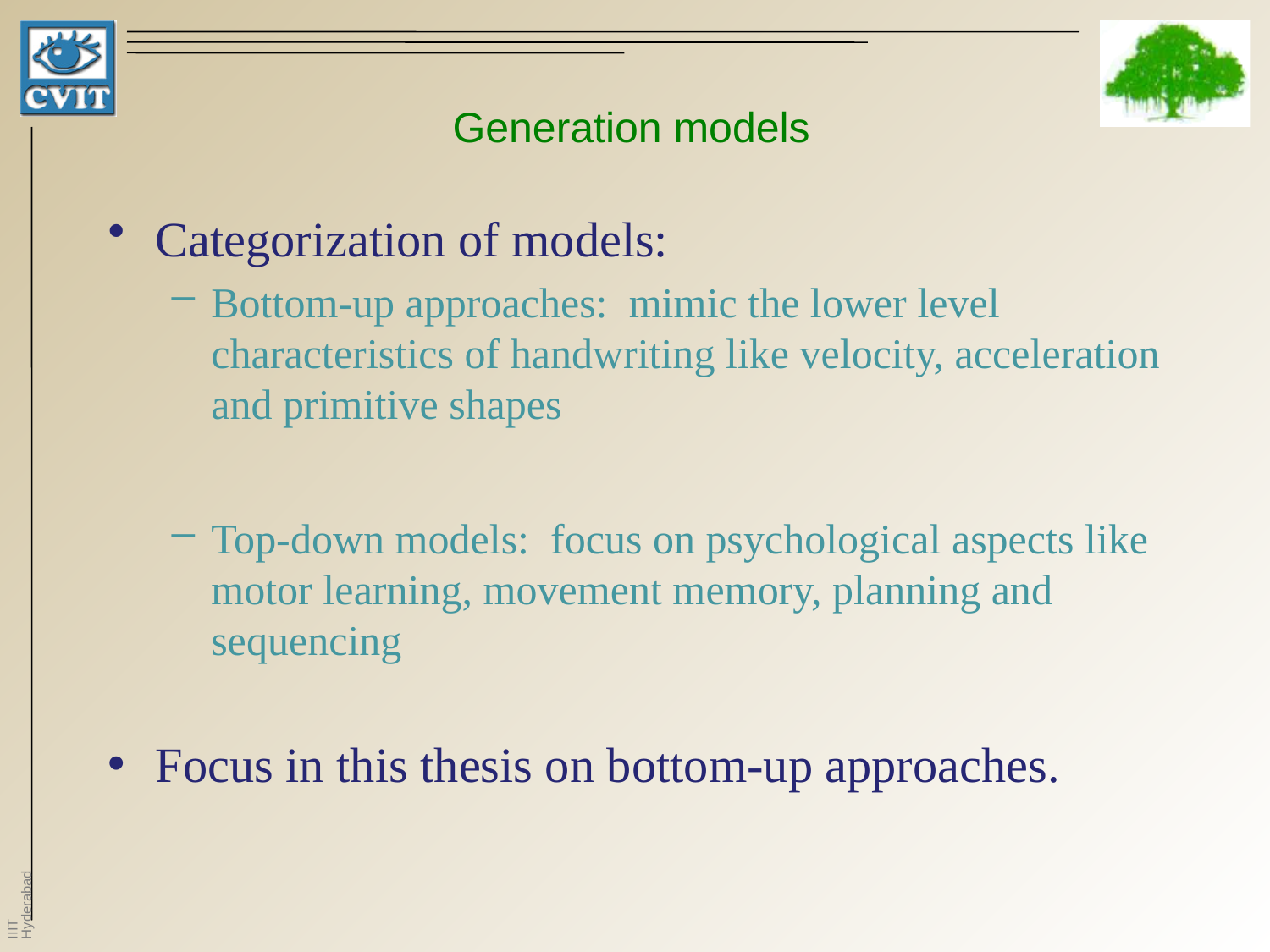

# Generation models
Categorization of models:
Bottom-up approaches:  mimic the lower level characteristics of handwriting like velocity, acceleration and primitive shapes

Top-down models:  focus on psychological aspects like motor learning, movement memory, planning and sequencing

Focus in this thesis on bottom-up approaches.